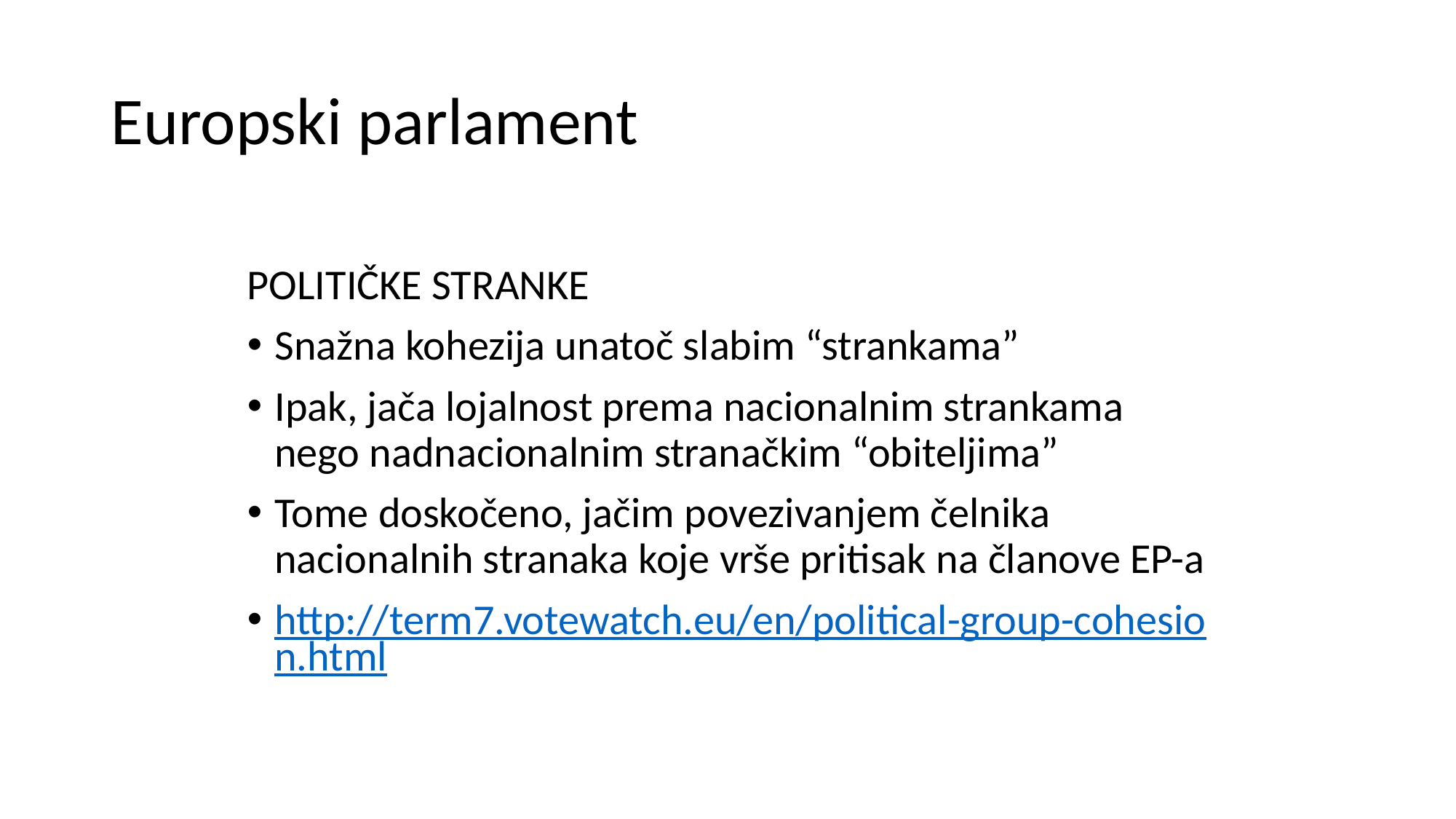

# Europski parlament

POLITIČKE STRANKE
Snažna kohezija unatoč slabim “strankama”
Ipak, jača lojalnost prema nacionalnim strankama nego nadnacionalnim stranačkim “obiteljima”
Tome doskočeno, jačim povezivanjem čelnika nacionalnih stranaka koje vrše pritisak na članove EP-a
http://term7.votewatch.eu/en/political-group-cohesion.html